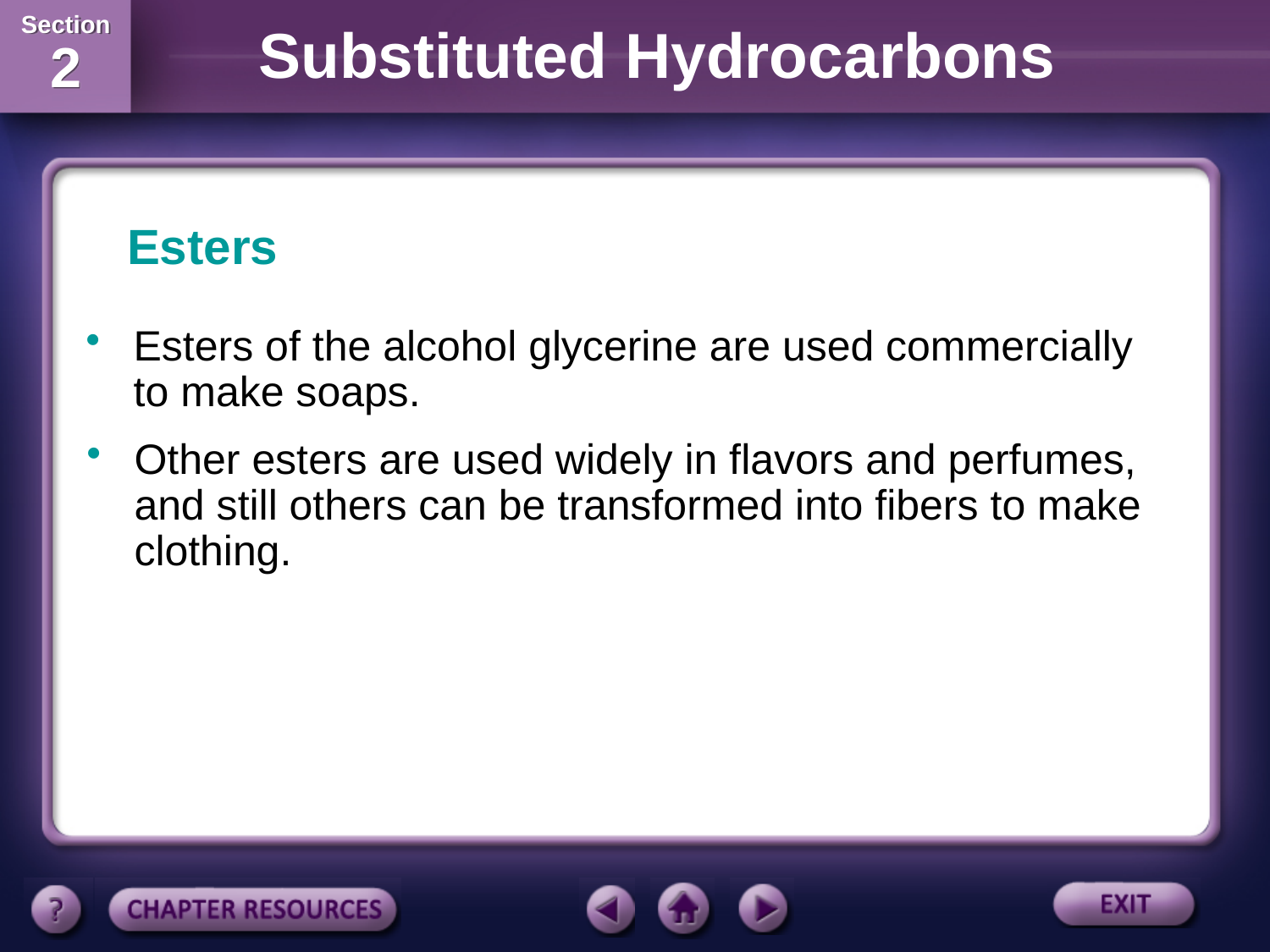

Esters
Esters of the alcohol glycerine are used commercially to make soaps.
Other esters are used widely in flavors and perfumes, and still others can be transformed into fibers to make clothing.